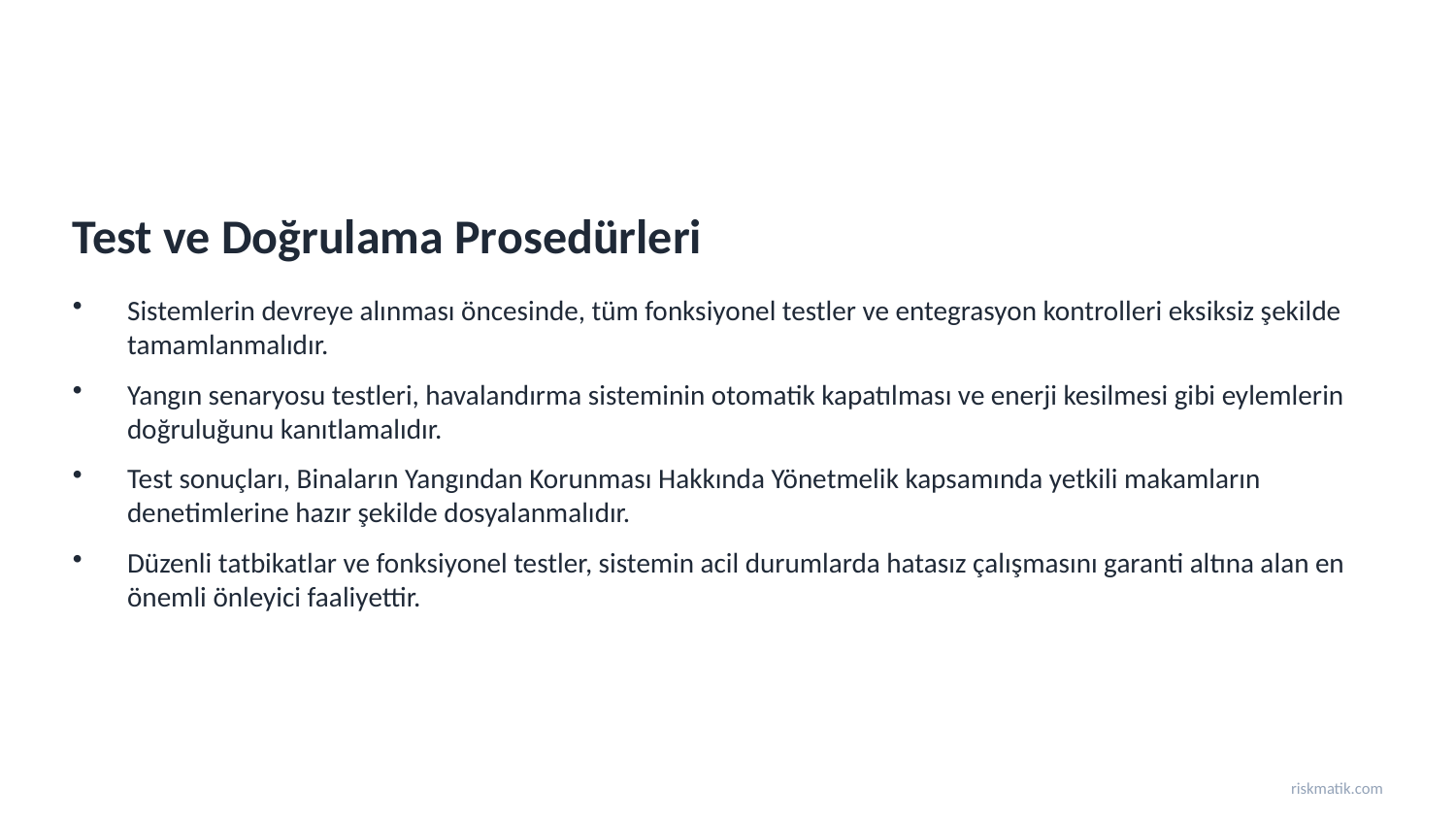

Test ve Doğrulama Prosedürleri
Sistemlerin devreye alınması öncesinde, tüm fonksiyonel testler ve entegrasyon kontrolleri eksiksiz şekilde tamamlanmalıdır.
Yangın senaryosu testleri, havalandırma sisteminin otomatik kapatılması ve enerji kesilmesi gibi eylemlerin doğruluğunu kanıtlamalıdır.
Test sonuçları, Binaların Yangından Korunması Hakkında Yönetmelik kapsamında yetkili makamların denetimlerine hazır şekilde dosyalanmalıdır.
Düzenli tatbikatlar ve fonksiyonel testler, sistemin acil durumlarda hatasız çalışmasını garanti altına alan en önemli önleyici faaliyettir.
riskmatik.com